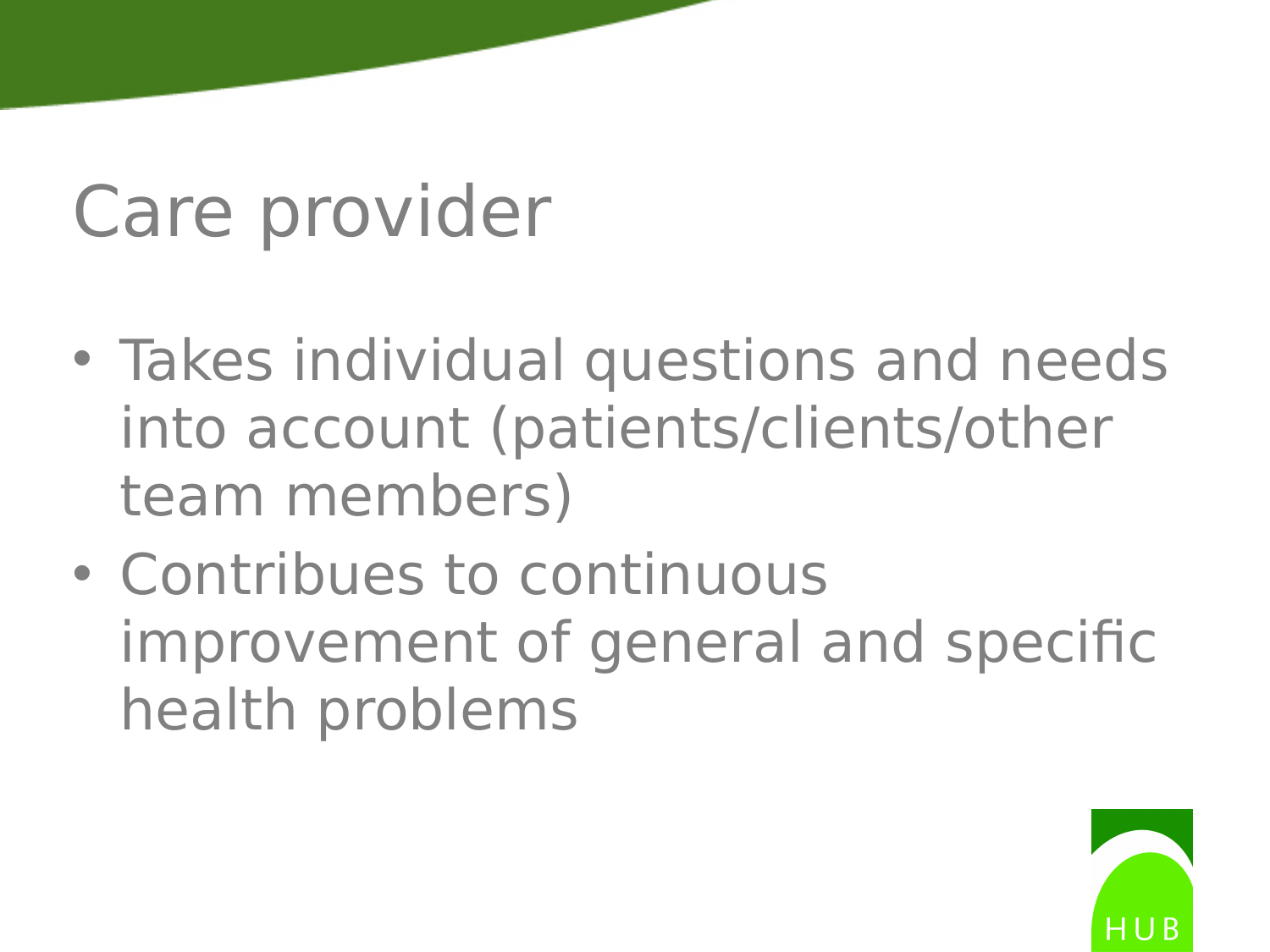

# Care provider
Takes individual questions and needs into account (patients/clients/other team members)
Contribues to continuous improvement of general and specific health problems